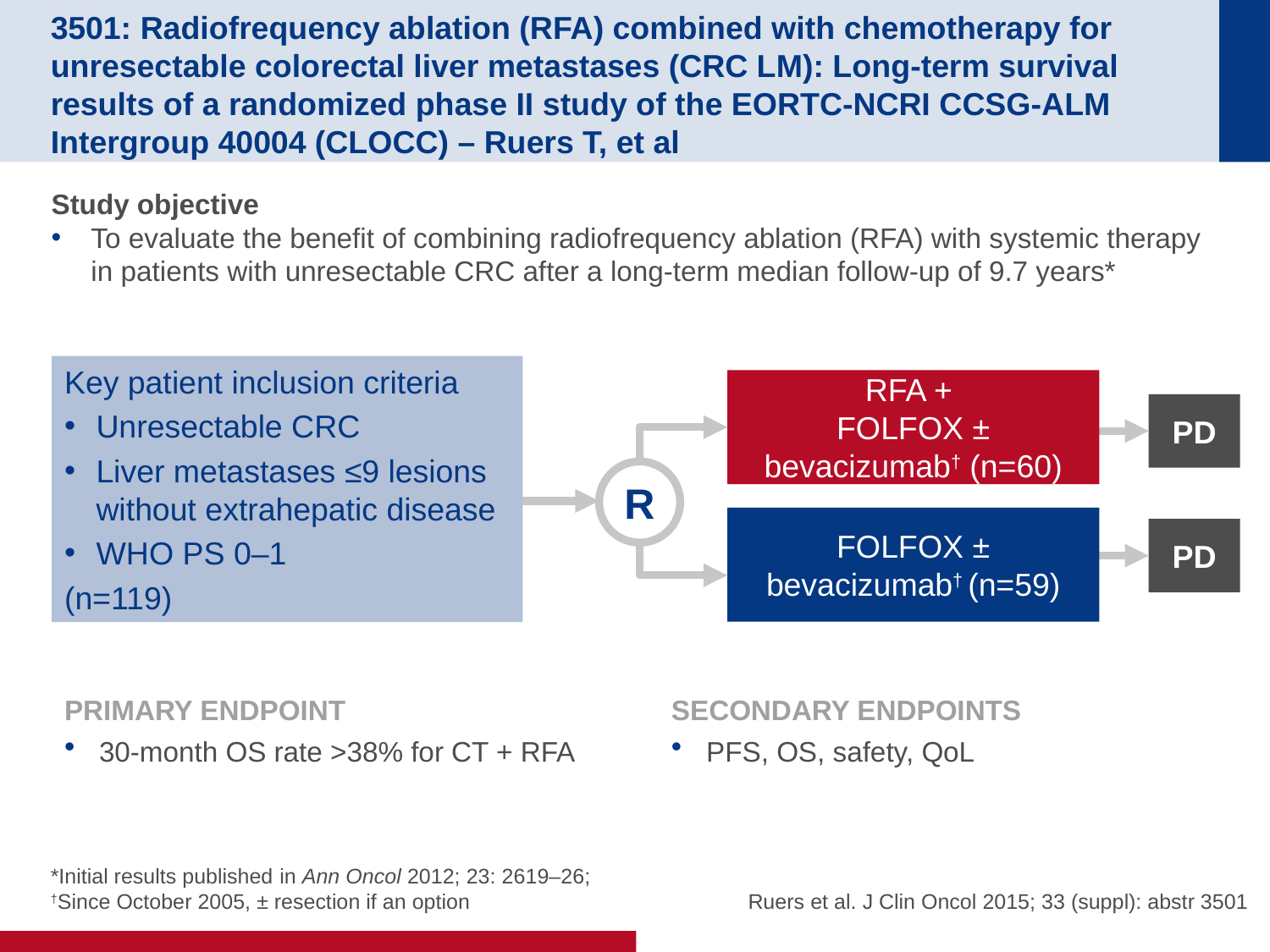

# 3501: Radiofrequency ablation (RFA) combined with chemotherapy for unresectable colorectal liver metastases (CRC LM): Long-term survival results of a randomized phase II study of the EORTC-NCRI CCSG-ALM Intergroup 40004 (CLOCC) – Ruers T, et al
Study objective
To evaluate the benefit of combining radiofrequency ablation (RFA) with systemic therapy in patients with unresectable CRC after a long-term median follow-up of 9.7 years*

Key patient inclusion criteria
Unresectable CRC
Liver metastases ≤9 lesions without extrahepatic disease
WHO PS 0–1
(n=119)
RFA +
FOLFOX ± bevacizumab† (n=60)
PD
R
FOLFOX ± bevacizumab† (n=59)
PD
PRIMARY ENDPOINT
30-month OS rate >38% for CT + RFA
SECONDARY ENDPOINTS
PFS, OS, safety, QoL
*Initial results published in Ann Oncol 2012; 23: 2619–26;
†Since October 2005, ± resection if an option
Ruers et al. J Clin Oncol 2015; 33 (suppl): abstr 3501